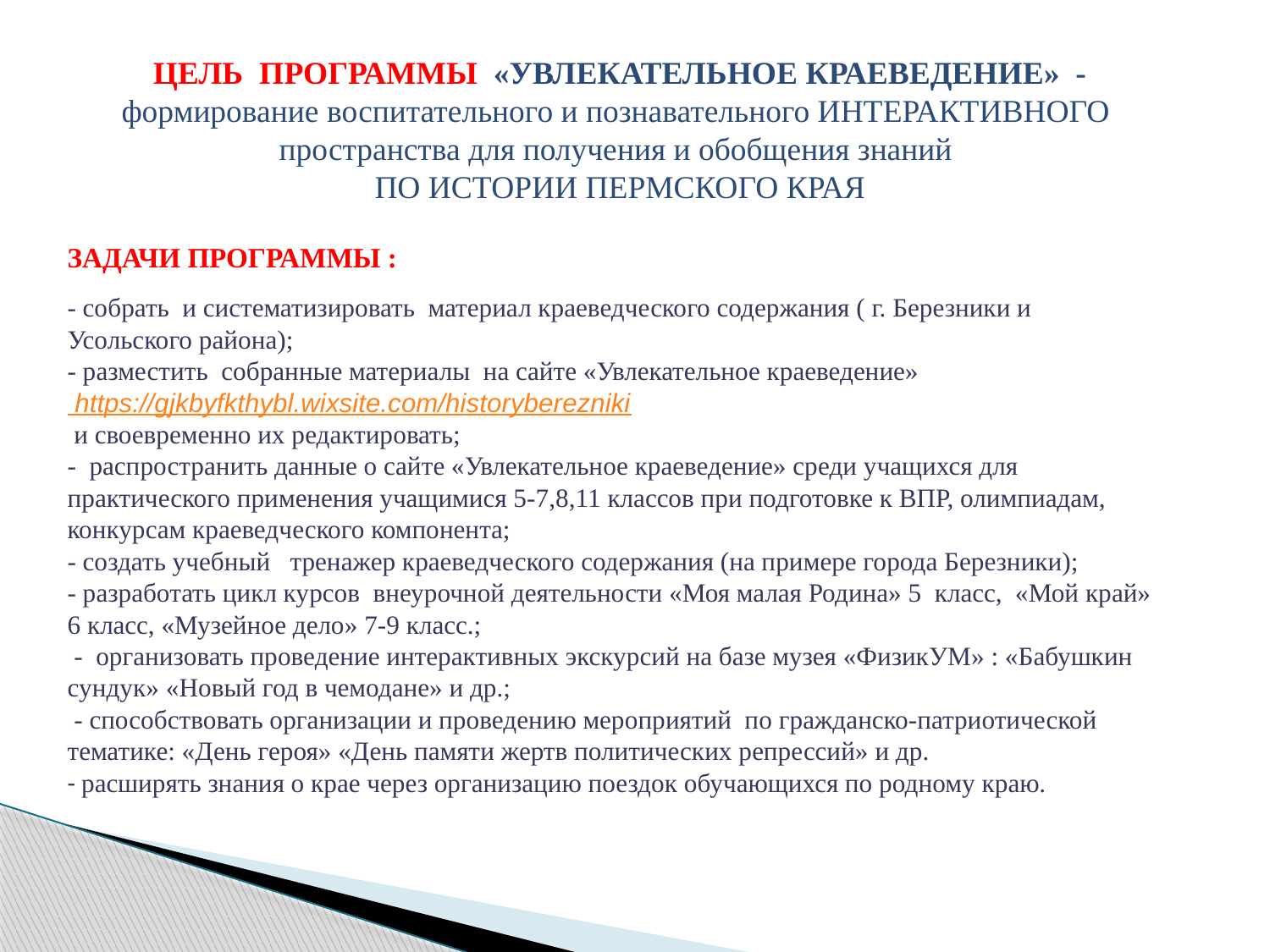

ЦЕЛЬ  ПРОГРАММЫ  «УВЛЕКАТЕЛЬНОЕ КРАЕВЕДЕНИЕ»  - формирование воспитательного и познавательного ИНТЕРАКТИВНОГО  пространства для получения и обобщения знаний
ПО ИСТОРИИ ПЕРМСКОГО КРАЯ
ЗАДАЧИ ПРОГРАММЫ :
- собрать  и систематизировать  материал краеведческого содержания ( г. Березники и Усольского района);
- разместить  собранные материалы  на сайте «Увлекательное краеведение» https://gjkbyfkthybl.wixsite.com/historyberezniki
 и своевременно их редактировать;
-  распространить данные о сайте «Увлекательное краеведение» среди учащихся для практического применения учащимися 5-7,8,11 классов при подготовке к ВПР, олимпиадам, конкурсам краеведческого компонента;
- создать учебный   тренажер краеведческого содержания (на примере города Березники);
- разработать цикл курсов  внеурочной деятельности «Моя малая Родина» 5  класс,  «Мой край» 6 класс, «Музейное дело» 7-9 класс.;
 -  организовать проведение интерактивных экскурсий на базе музея «ФизикУМ» : «Бабушкин сундук» «Новый год в чемодане» и др.;
 - способствовать организации и проведению мероприятий  по гражданско-патриотической тематике: «День героя» «День памяти жертв политических репрессий» и др.
- расширять знания о крае через организацию поездок обучающихся по родному краю.